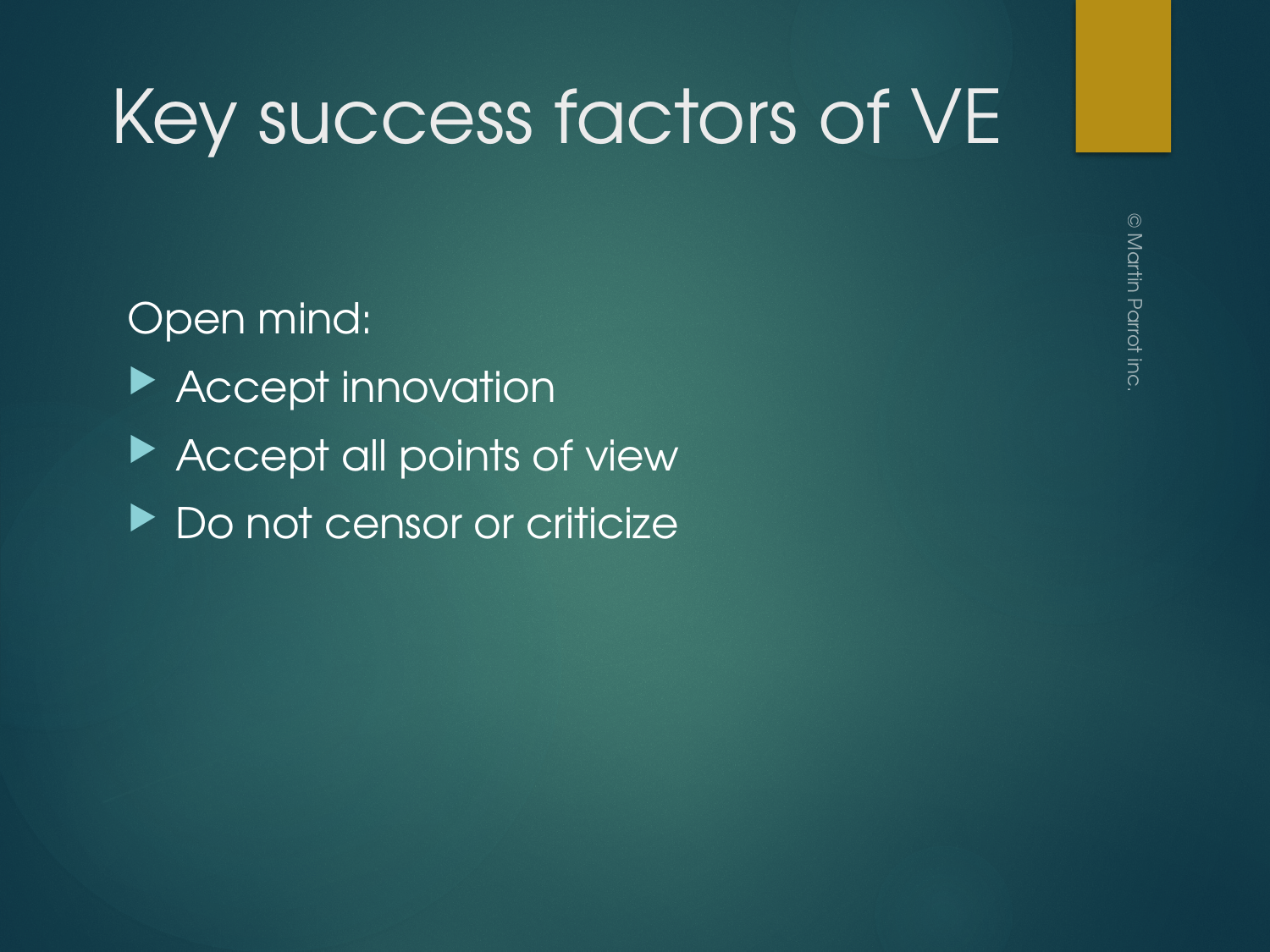

# Key success factors of VE
Open mind:
Accept innovation
Accept all points of view
Do not censor or criticize
© Martin Parrot inc.